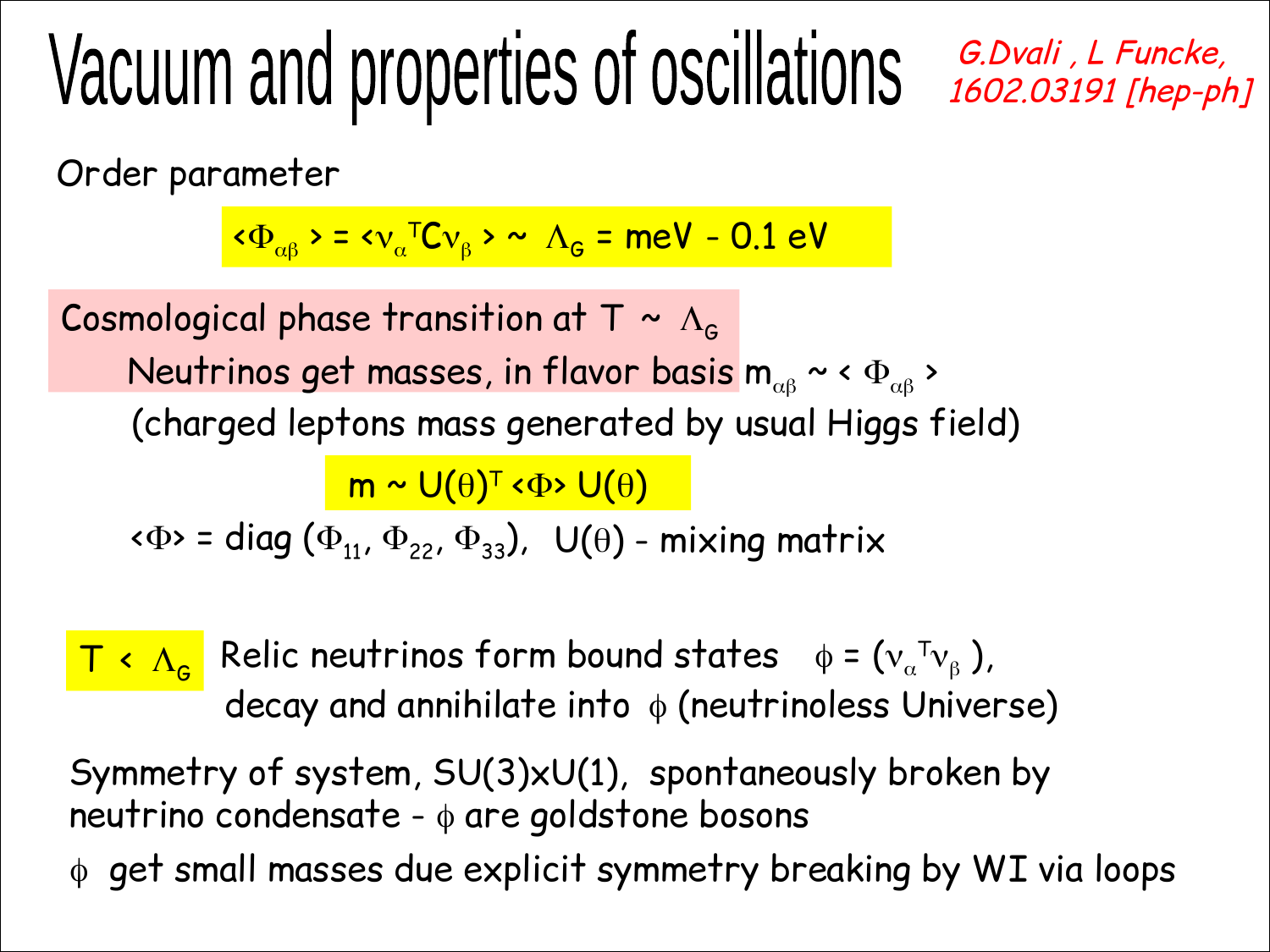

G.Dvali , L Funcke,
1602.03191 [hep-ph]
Vacuum and properties of oscillations

Order parameter
<Φαβ > = <ναTCνβ > ~ ΛG  = meV - 0.1 eV
Cosmological phase transition at T ~ ΛG

Neutrinos get masses, in flavor basis mαβ ~ < Φαβ >
(charged leptons mass generated by usual Higgs field)
 m ~ U(θ)T <Φ> U(θ)
<Φ> = diag (Φ11, Φ22, Φ33),
 U(θ) - mixing matrix
Relic neutrinos form bound states  φ = (ναTνβ ),
T < ΛG
decay and annihilate into φ (neutrinoless Universe)
Symmetry of system, SU(3)xU(1),  spontaneously broken by neutrino condensate - φ are goldstone bosons
 φ  get small masses due explicit symmetry breaking by WI via loops